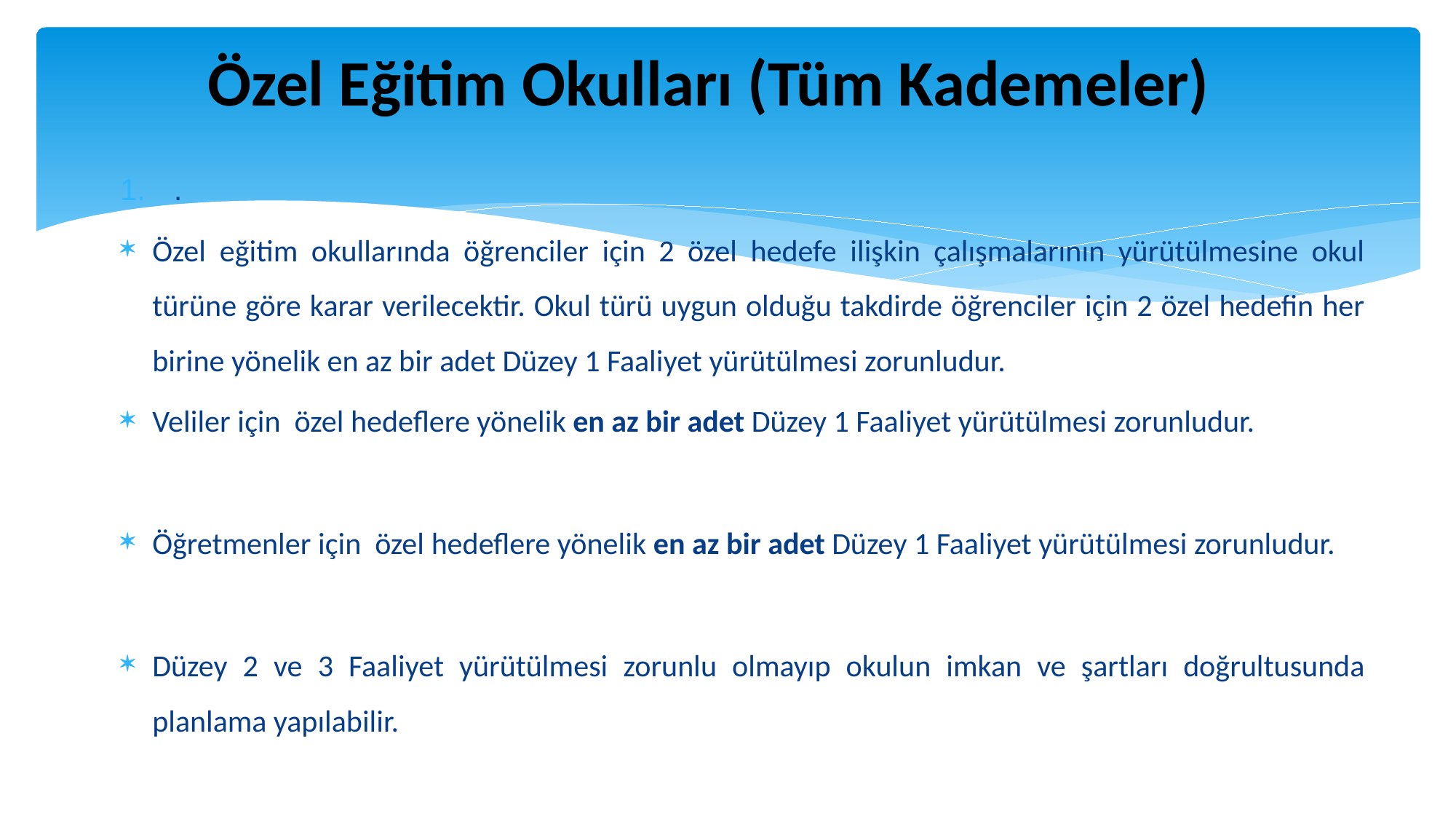

# Özel Eğitim Okulları (Tüm Kademeler)
.
Özel eğitim okullarında öğrenciler için 2 özel hedefe ilişkin çalışmalarının yürütülmesine okul türüne göre karar verilecektir. Okul türü uygun olduğu takdirde öğrenciler için 2 özel hedefin her birine yönelik en az bir adet Düzey 1 Faaliyet yürütülmesi zorunludur.
Veliler için  özel hedeflere yönelik en az bir adet Düzey 1 Faaliyet yürütülmesi zorunludur.

Öğretmenler için  özel hedeflere yönelik en az bir adet Düzey 1 Faaliyet yürütülmesi zorunludur.

Düzey 2 ve 3 Faaliyet yürütülmesi zorunlu olmayıp okulun imkan ve şartları doğrultusunda planlama yapılabilir.